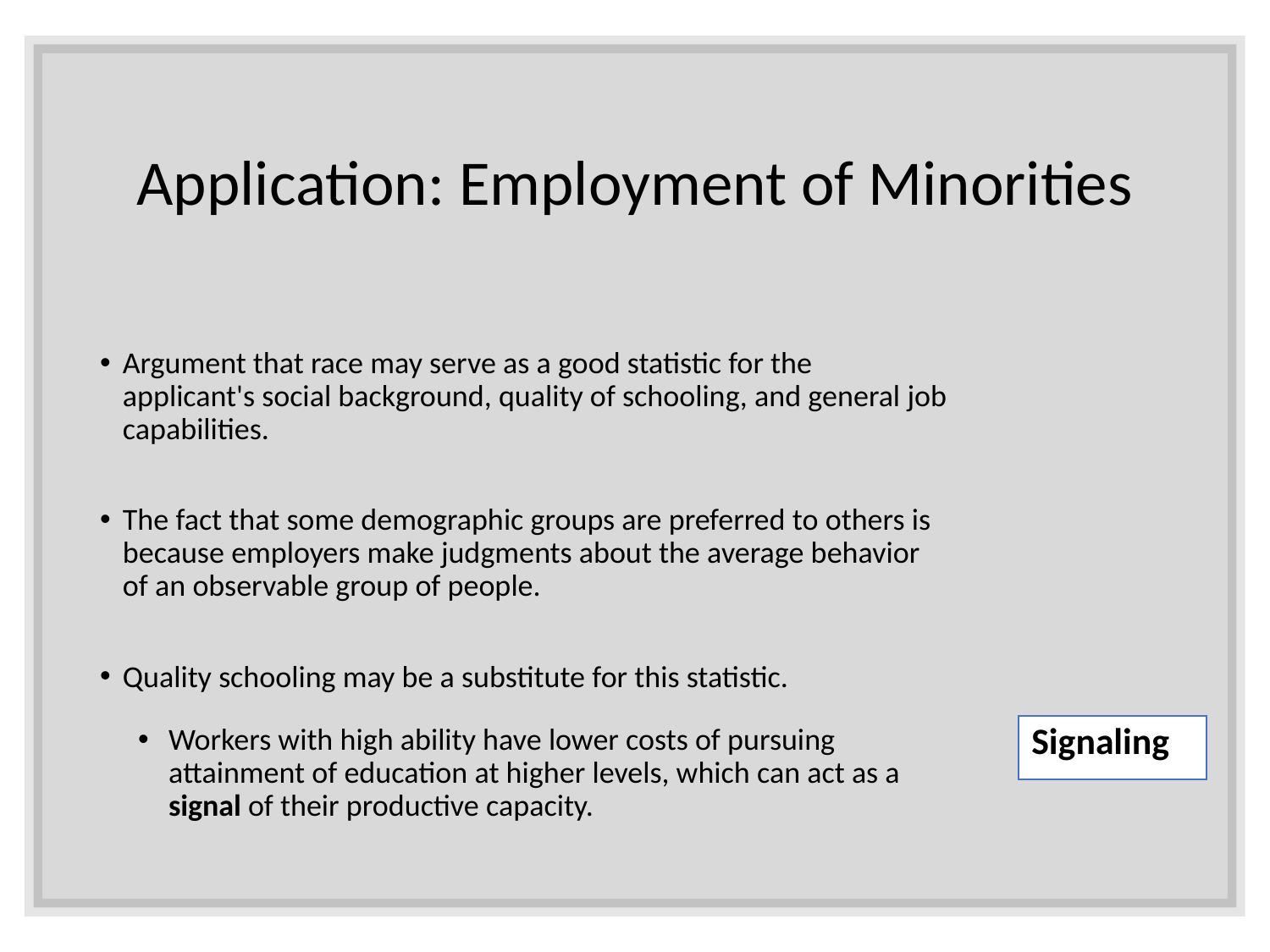

Application: Employment of Minorities

Argument that race may serve as a good statistic for the applicant's social background, quality of schooling, and general job capabilities.

The fact that some demographic groups are preferred to others is because employers make judgments about the average behavior of an observable group of people.

Quality schooling may be a substitute for this statistic.
Workers with high ability have lower costs of pursuing attainment of education at higher levels, which can act as a signal of their productive capacity.

Signaling